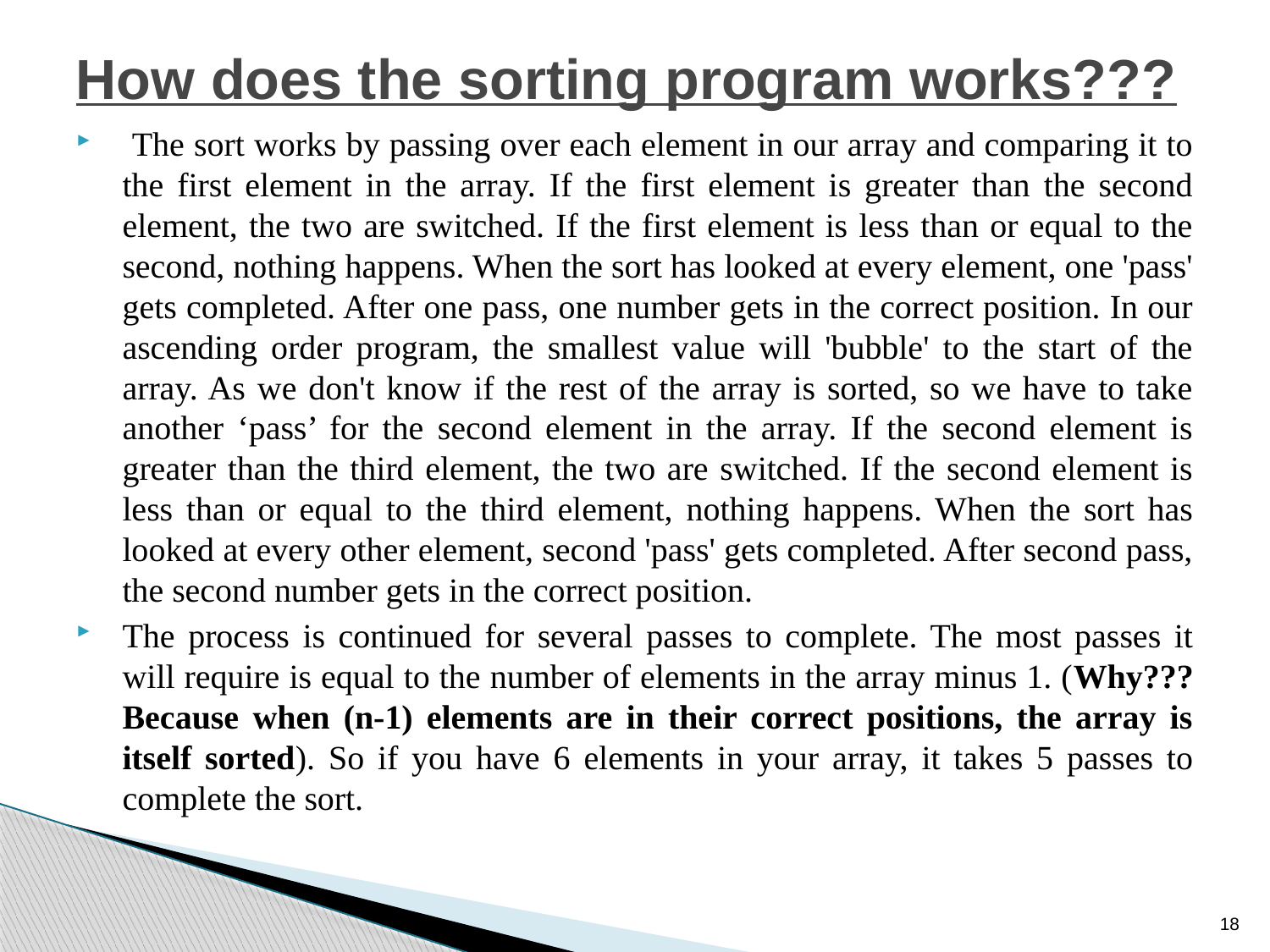

# How does the sorting program works???
 The sort works by passing over each element in our array and comparing it to the first element in the array. If the first element is greater than the second element, the two are switched. If the first element is less than or equal to the second, nothing happens. When the sort has looked at every element, one 'pass' gets completed. After one pass, one number gets in the correct position. In our ascending order program, the smallest value will 'bubble' to the start of the array. As we don't know if the rest of the array is sorted, so we have to take another ‘pass’ for the second element in the array. If the second element is greater than the third element, the two are switched. If the second element is less than or equal to the third element, nothing happens. When the sort has looked at every other element, second 'pass' gets completed. After second pass, the second number gets in the correct position.
The process is continued for several passes to complete. The most passes it will require is equal to the number of elements in the array minus 1. (Why??? Because when (n-1) elements are in their correct positions, the array is itself sorted). So if you have 6 elements in your array, it takes 5 passes to complete the sort.
18